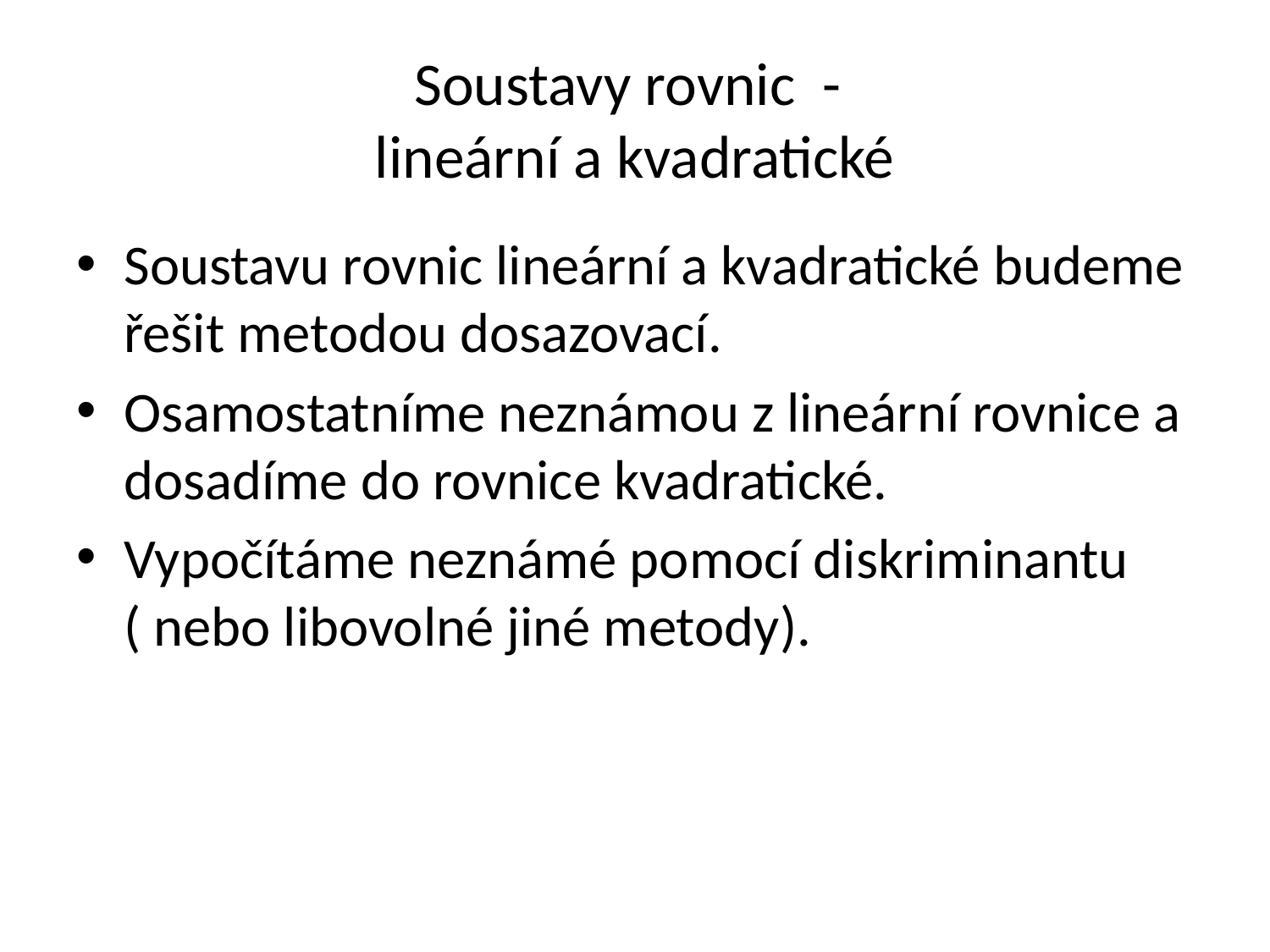

# Soustavy rovnic  - lineární a kvadratické
Soustavu rovnic lineární a kvadratické budeme řešit metodou dosazovací.
Osamostatníme neznámou z lineární rovnice a dosadíme do rovnice kvadratické.
Vypočítáme neznámé pomocí diskriminantu ( nebo libovolné jiné metody).